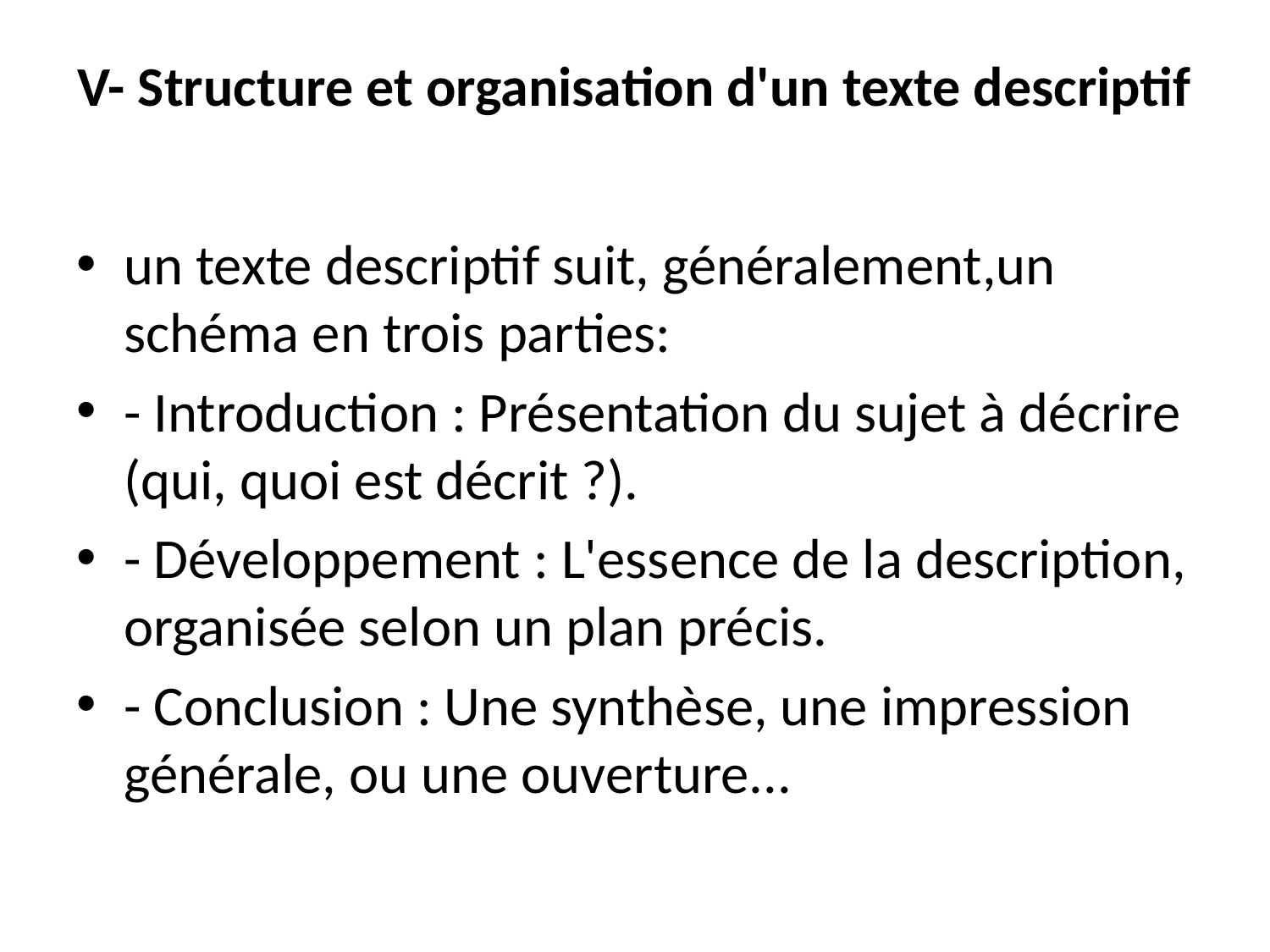

# V- Structure et organisation d'un texte descriptif
un texte descriptif suit, généralement,un schéma en trois parties:
- Introduction : Présentation du sujet à décrire (qui, quoi est décrit ?).
- Développement : L'essence de la description, organisée selon un plan précis.
- Conclusion : Une synthèse, une impression générale, ou une ouverture...